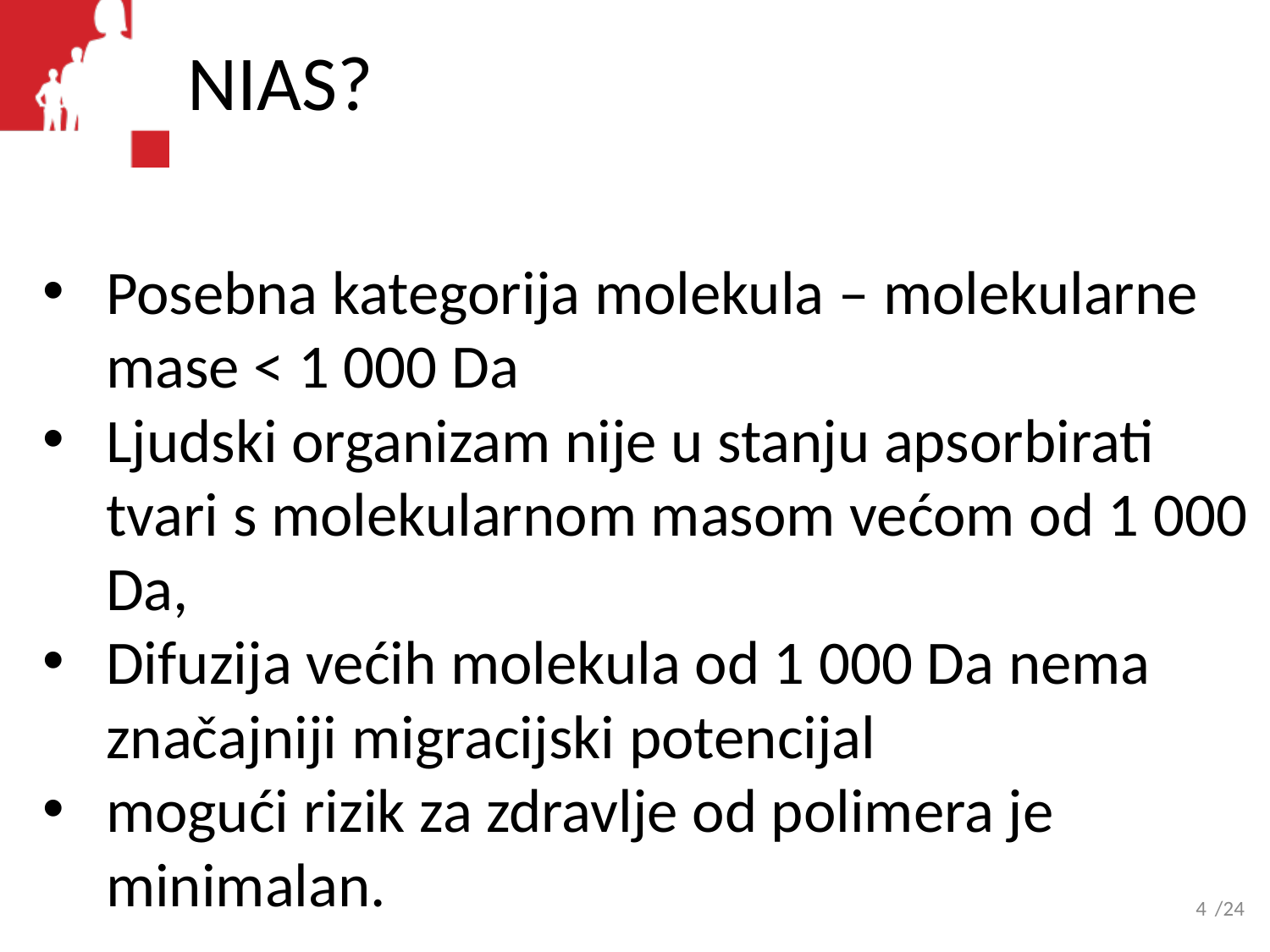

# NIAS?
Posebna kategorija molekula – molekularne mase < 1 000 Da
Ljudski organizam nije u stanju apsorbirati tvari s molekularnom masom većom od 1 000 Da,
Difuzija većih molekula od 1 000 Da nema značajniji migracijski potencijal
mogući rizik za zdravlje od polimera je minimalan.

4
/24